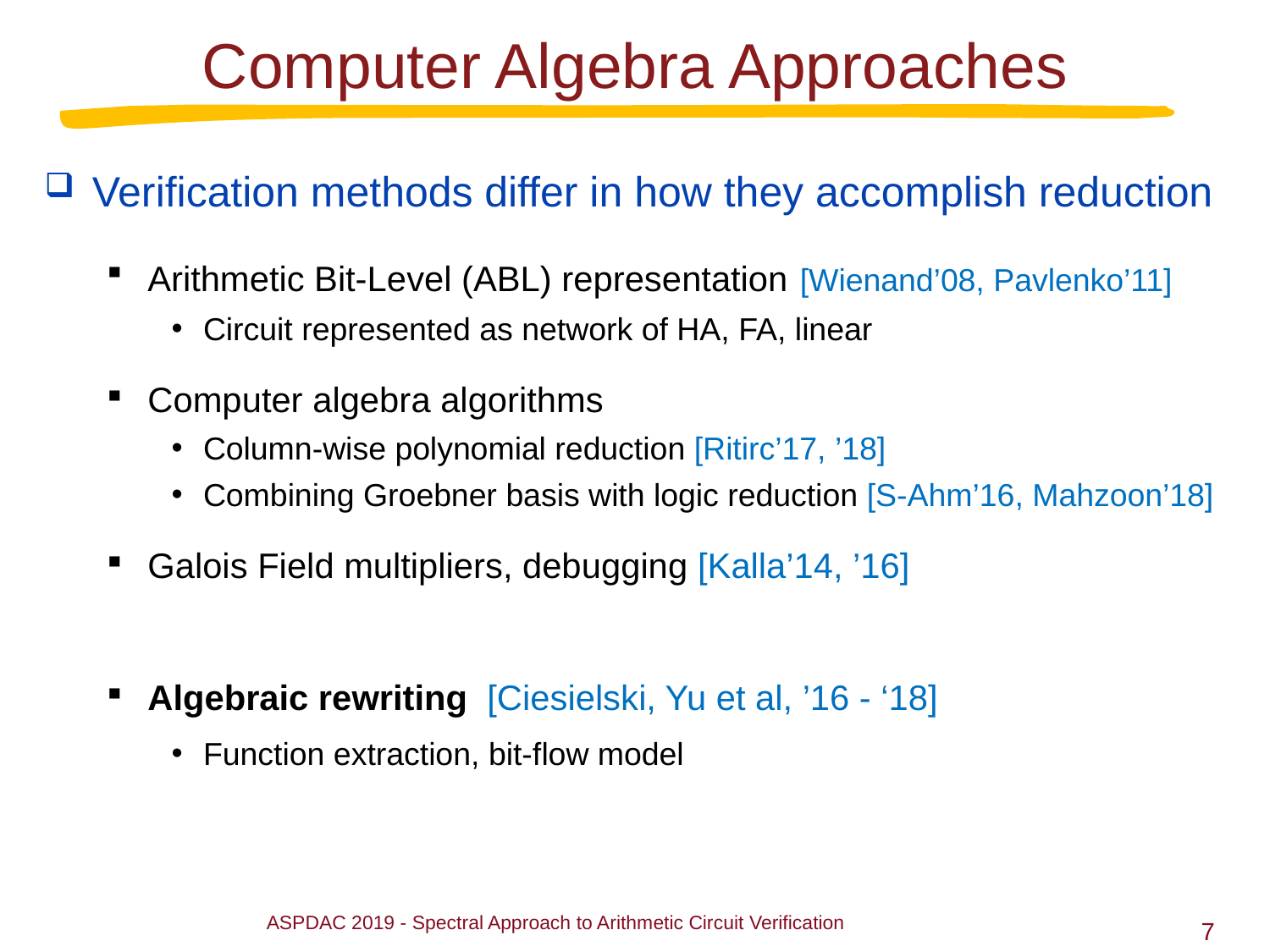

# Computer Algebra Approaches
Verification methods differ in how they accomplish reduction
Arithmetic Bit-Level (ABL) representation [Wienand’08, Pavlenko’11]
Circuit represented as network of HA, FA, linear
Computer algebra algorithms
Column-wise polynomial reduction [Ritirc’17, ’18]
Combining Groebner basis with logic reduction [S-Ahm’16, Mahzoon’18]
Galois Field multipliers, debugging [Kalla’14, ’16]

Algebraic rewriting  [Ciesielski, Yu et al, ’16 - ‘18]
Function extraction, bit-flow model
ASPDAC 2019 - Spectral Approach to Arithmetic Circuit Verification
7